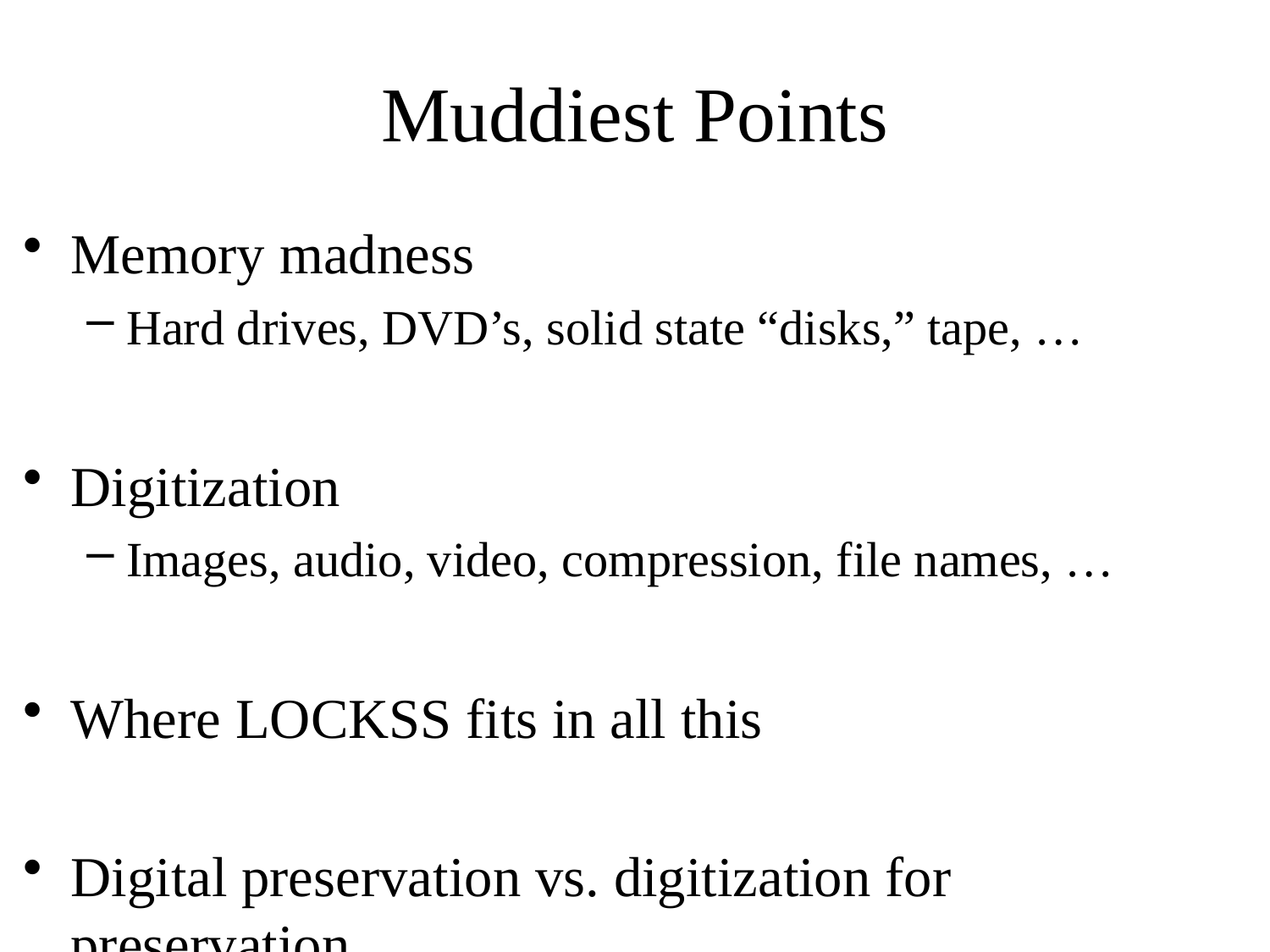

# Muddiest Points
Memory madness
Hard drives, DVD’s, solid state “disks,” tape, …

Digitization
Images, audio, video, compression, file names, …

Where LOCKSS fits in all this

Digital preservation vs. digitization for preservation